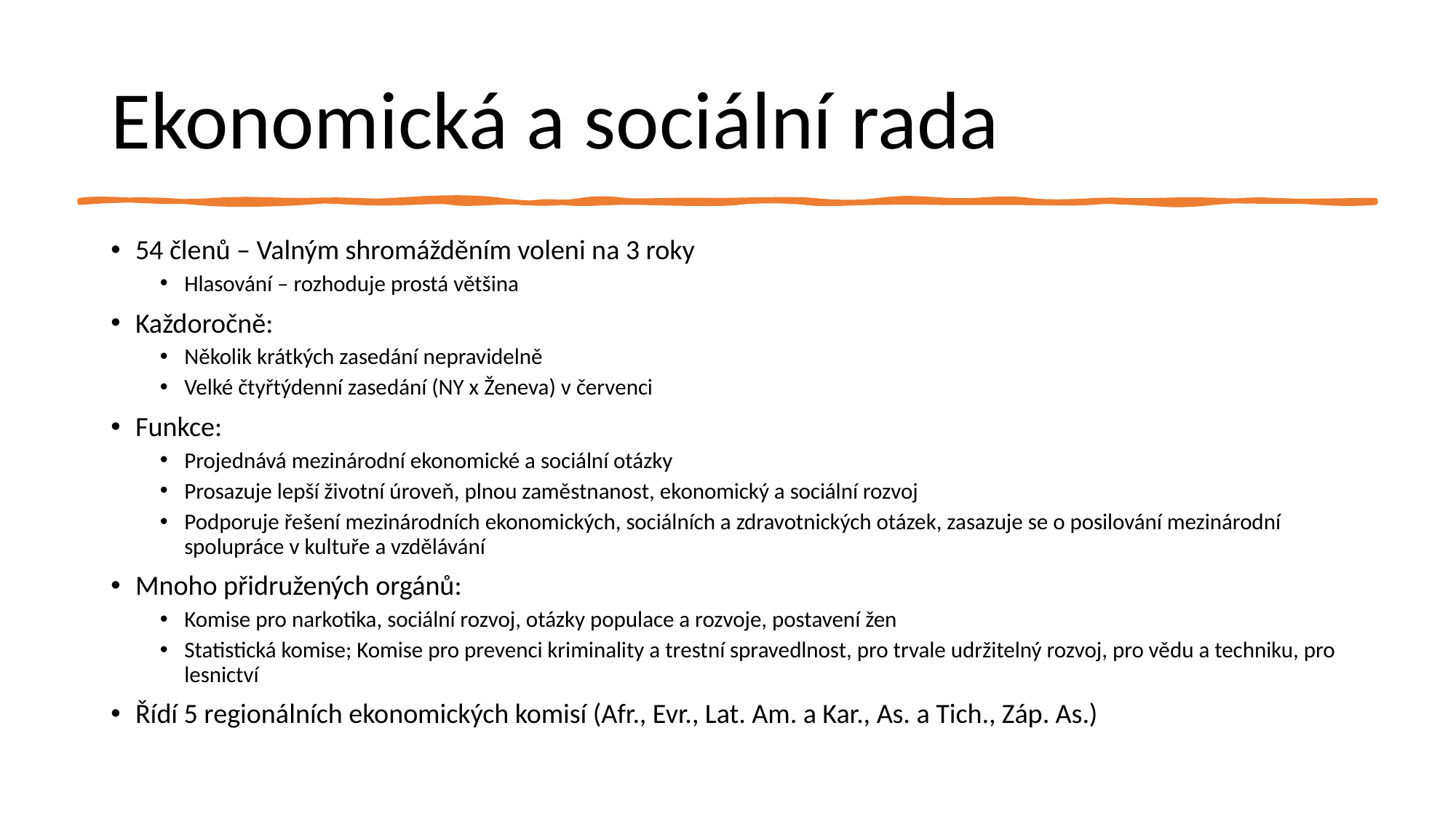

# Ekonomická a sociální rada

54 členů – Valným shromážděním voleni na 3 roky
Hlasování – rozhoduje prostá většina
Každoročně:
Několik krátkých zasedání nepravidelně
Velké čtyřtýdenní zasedání (NY x Ženeva) v červenci
Funkce:
Projednává mezinárodní ekonomické a sociální otázky
Prosazuje lepší životní úroveň, plnou zaměstnanost, ekonomický a sociální rozvoj
Podporuje řešení mezinárodních ekonomických, sociálních a zdravotnických otázek, zasazuje se o posilování mezinárodní spolupráce v kultuře a vzdělávání
Mnoho přidružených orgánů:
Komise pro narkotika, sociální rozvoj, otázky populace a rozvoje, postavení žen
Statistická komise; Komise pro prevenci kriminality a trestní spravedlnost, pro trvale udržitelný rozvoj, pro vědu a techniku, pro lesnictví
Řídí 5 regionálních ekonomických komisí (Afr., Evr., Lat. Am. a Kar., As. a Tich., Záp. As.)